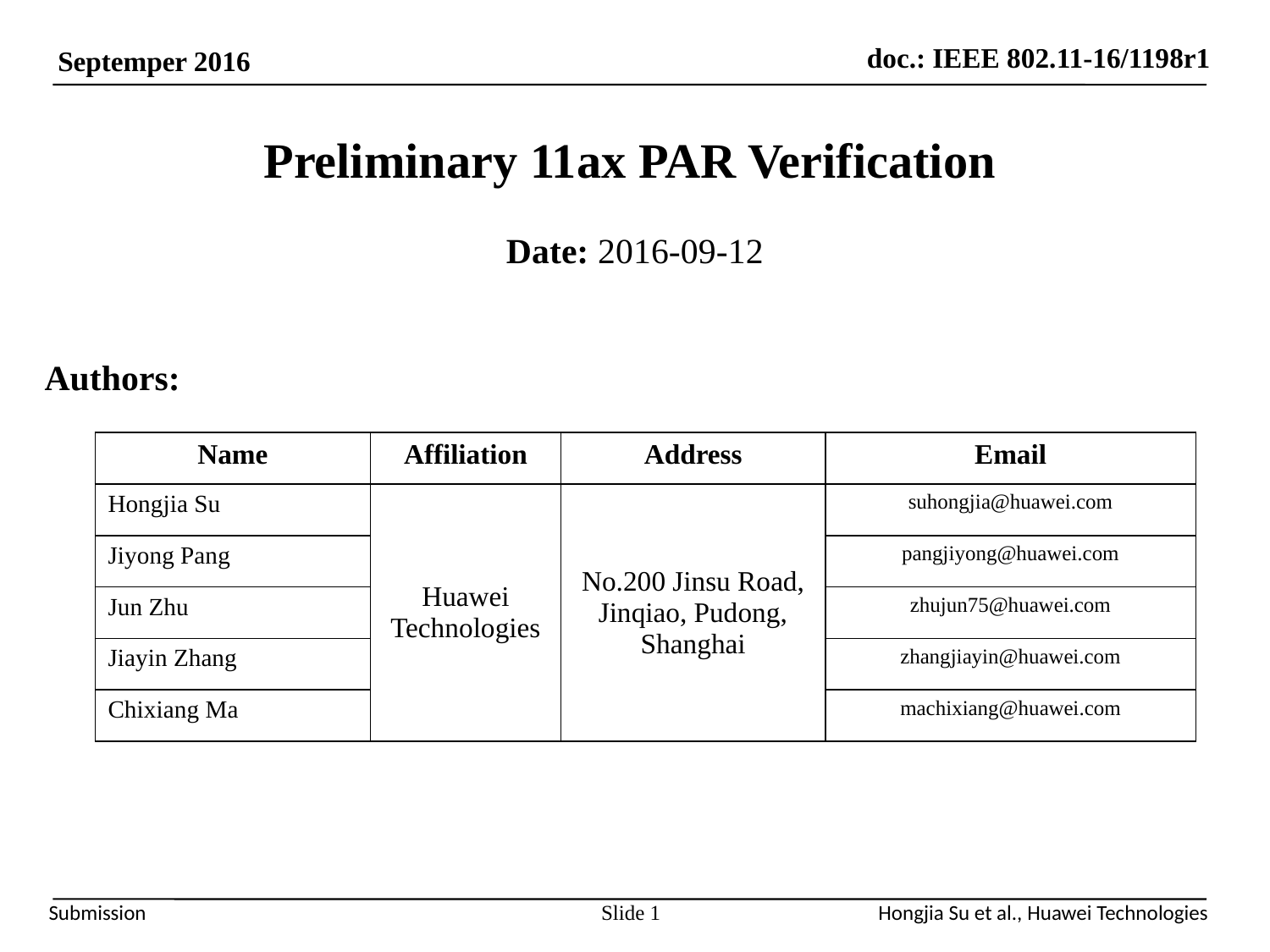

# Preliminary 11ax PAR Verification
Date: 2016-09-12
Authors:
| Name | Affiliation | Address | Email |
| --- | --- | --- | --- |
| Hongjia Su | Huawei Technologies | No.200 Jinsu Road, Jinqiao, Pudong, Shanghai | suhongjia@huawei.com |
| Jiyong Pang |  |  | pangjiyong@huawei.com |
| Jun Zhu |  |  | zhujun75@huawei.com |
| Jiayin Zhang |  |  | zhangjiayin@huawei.com |
| Chixiang Ma |  |  | machixiang@huawei.com |
Slide 1